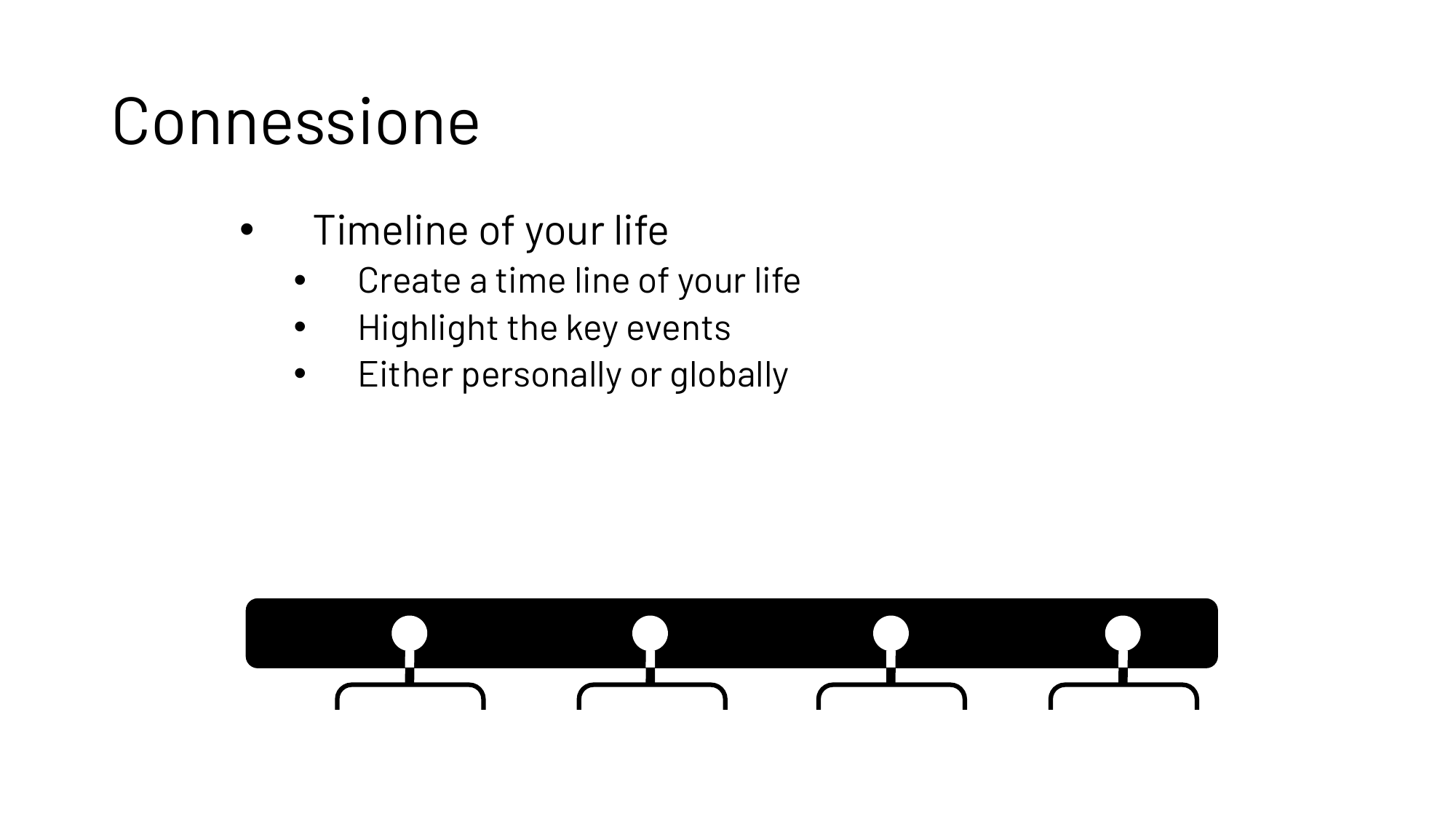

# Connessione
Timeline of your life
Create a time line of your life
Highlight the key events
Either personally or globally